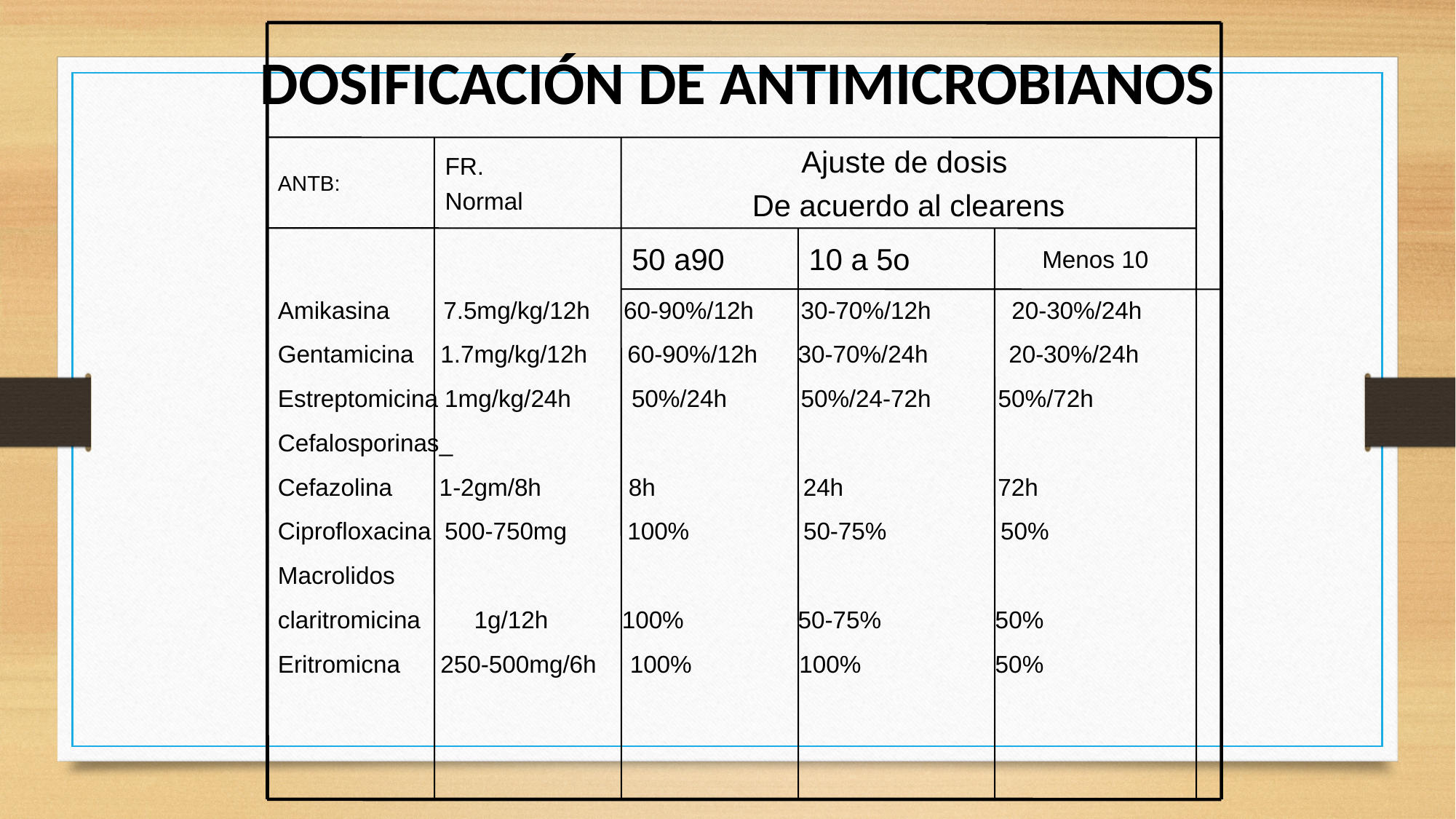

DOSIFICACIÓN DE ANTIMICROBIANOS

ANTB:

FR.
Normal

Ajuste de dosis
De acuerdo al clearens

50 a90
10 a 5o

Menos 10

Amikasina        7.5mg/kg/12h     60-90%/12h       30-70%/12h            20-30%/24h
Gentamicina    1.7mg/kg/12h      60-90%/12h      30-70%/24h            20-30%/24h
Estreptomicina 1mg/kg/24h         50%/24h           50%/24-72h          50%/72h
Cefalosporinas_
Cefazolina       1-2gm/8h             8h                      24h                       72h
Ciprofloxacina  500-750mg         100%                 50-75%                 50%
Macrolidos
claritromicina        1g/12h           100%                 50-75%                 50%
Eritromicna      250-500mg/6h     100%                100%                    50%